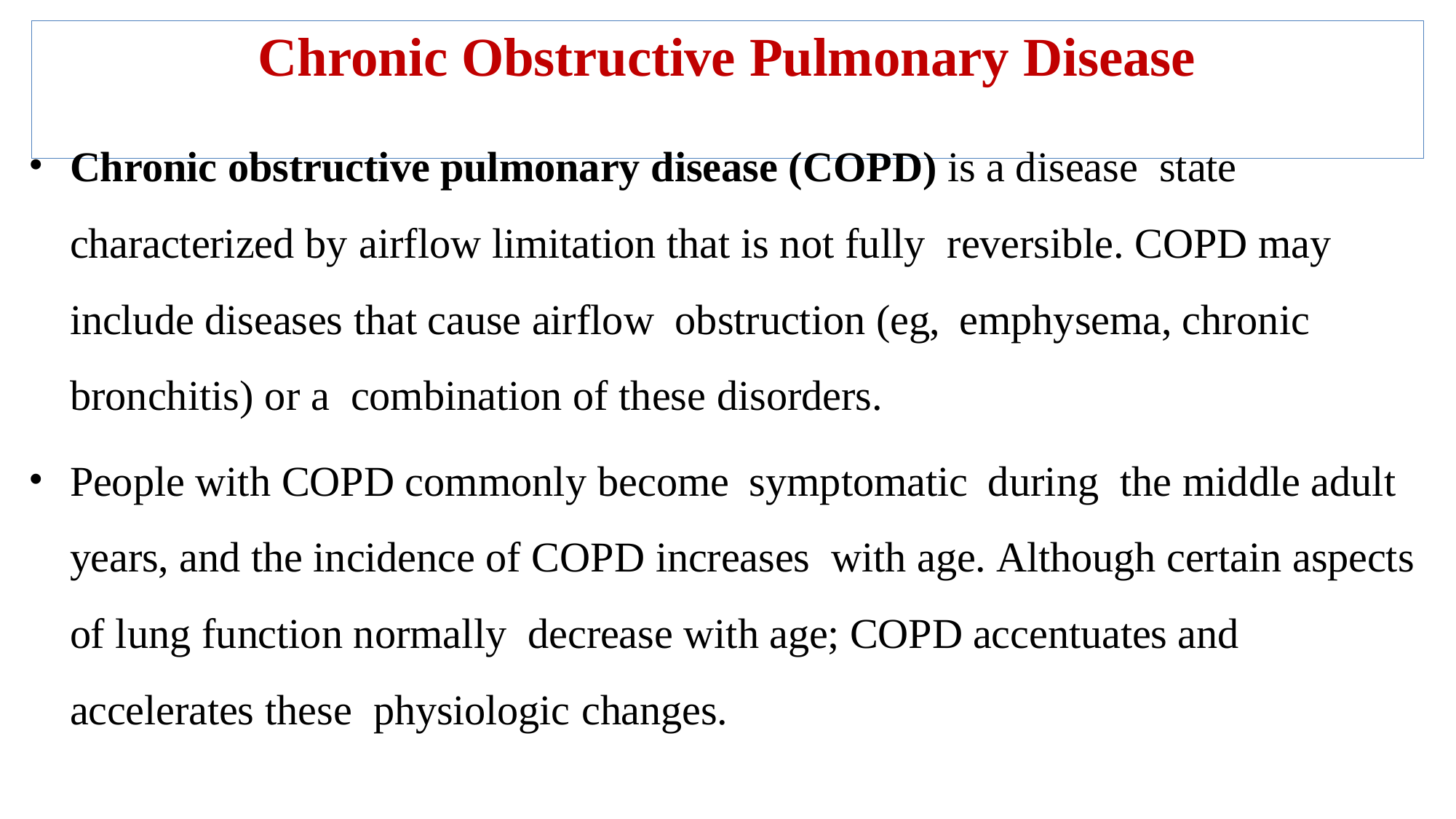

# Chronic Obstructive Pulmonary Disease
Chronic obstructive pulmonary disease (COPD) is a disease  state characterized by airflow limitation that is not fully  reversible. COPD may include diseases that cause airflow  obstruction (eg, emphysema, chronic bronchitis) or a  combination of these disorders.
People with COPD commonly become symptomatic during  the middle adult years, and the incidence of COPD increases  with age. Although certain aspects of lung function normally  decrease with age; COPD accentuates and accelerates these  physiologic changes.